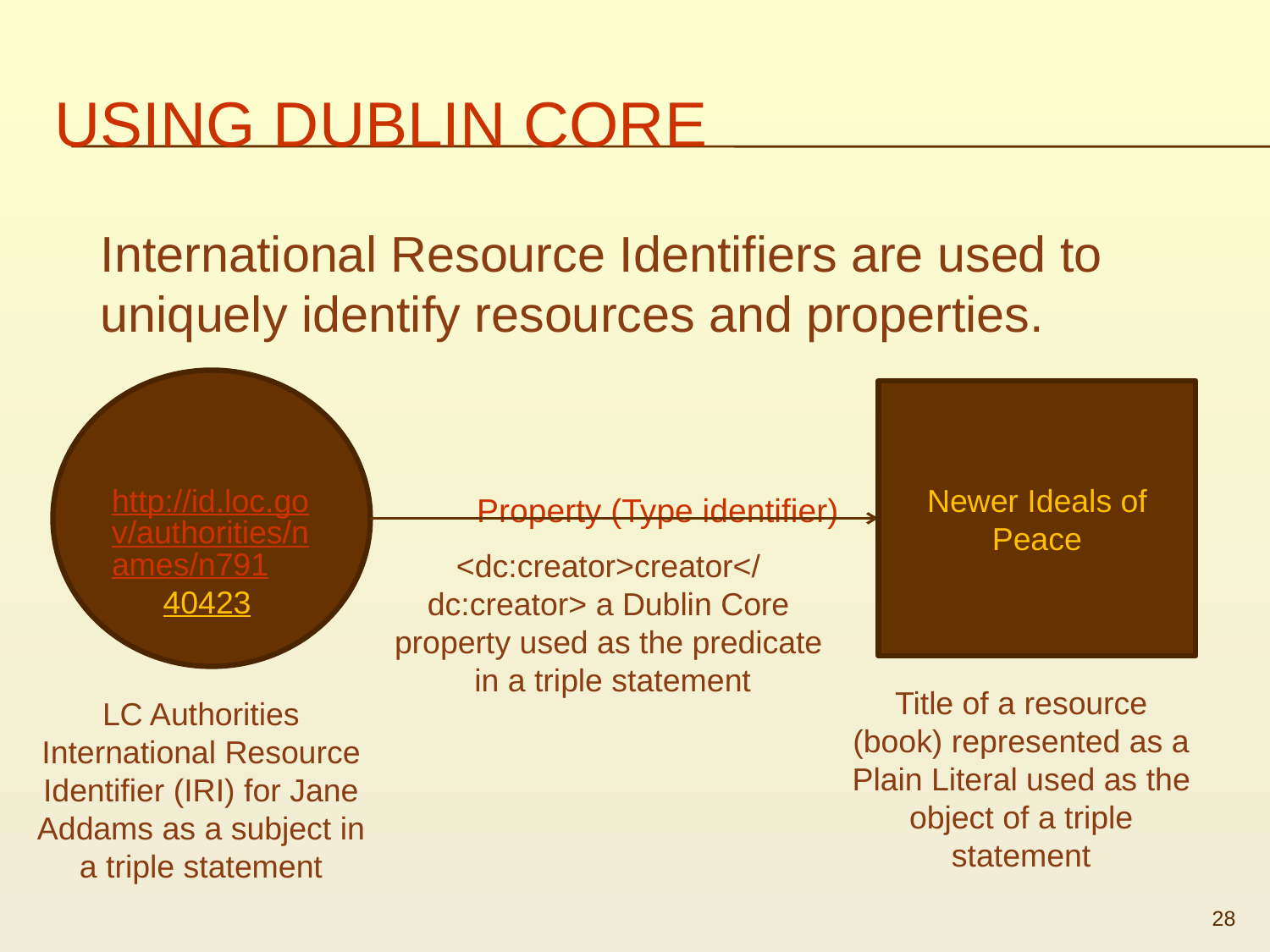

# USING DUBLIN CORE
International Resource Identifiers are used to uniquely identify resources and properties.

                                           Property (Type identifier)

http://id.loc.gov/authorities/names/n79140423
Newer Ideals of Peace
<dc:creator>creator</dc:creator> a Dublin Core property used as the predicate  in a triple statement
Title of a resource (book) represented as a Plain Literal used as the object of a triple statement
LC Authorities International Resource Identifier (IRI) for Jane Addams as a subject in a triple statement
28